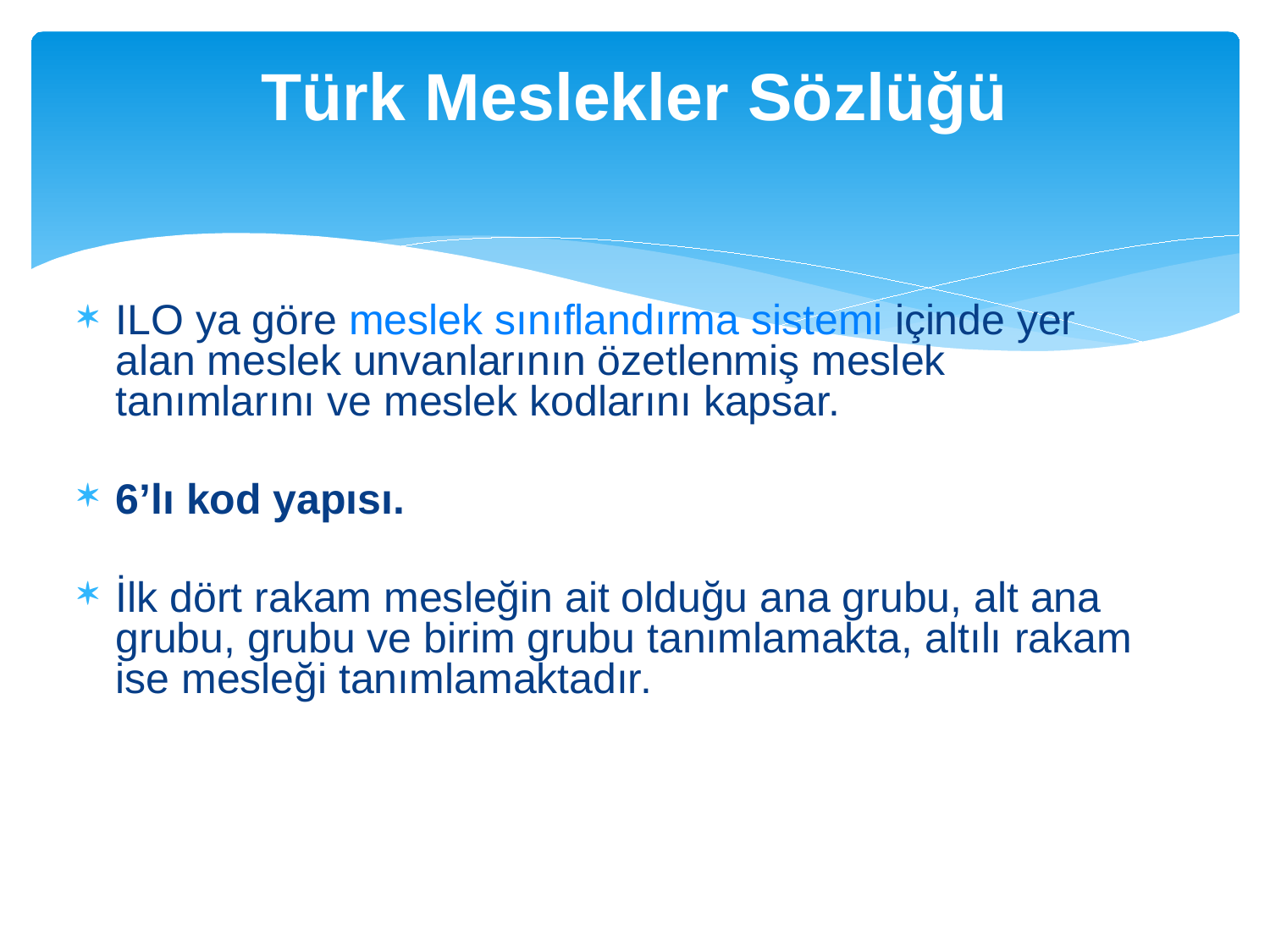

# Türk Meslekler Sözlüğü
ILO ya göre meslek sınıflandırma sistemi içinde yer alan meslek unvanlarının özetlenmiş meslek tanımlarını ve meslek kodlarını kapsar.

6’lı kod yapısı.

İlk dört rakam mesleğin ait olduğu ana grubu, alt ana grubu, grubu ve birim grubu tanımlamakta, altılı rakam ise mesleği tanımlamaktadır.